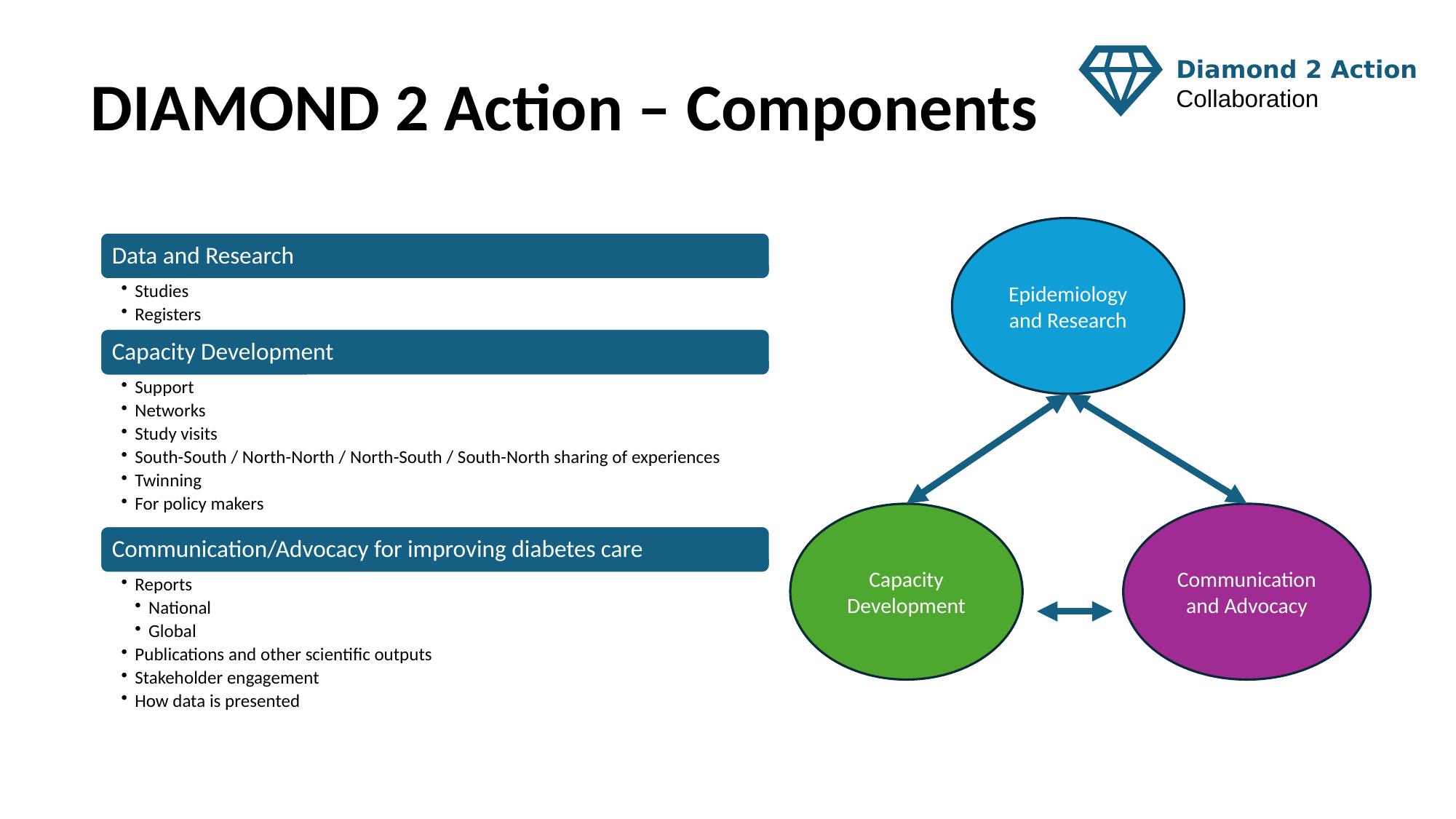

# DIAMOND 2 Action – Components

Diamond 2 Action Collaboration
Data and Research
Studies
Registers
Capacity Development
Support
Networks
Study visits
South-South / North-North / North-South / South-North sharing of experiences
Twinning
For policy makers
Communication/Advocacy for improving diabetes care
Reports
National
Global
Publications and other scientific outputs
Stakeholder engagement
How data is presented
Epidemiology and Research
Communication and Advocacy
Capacity Development